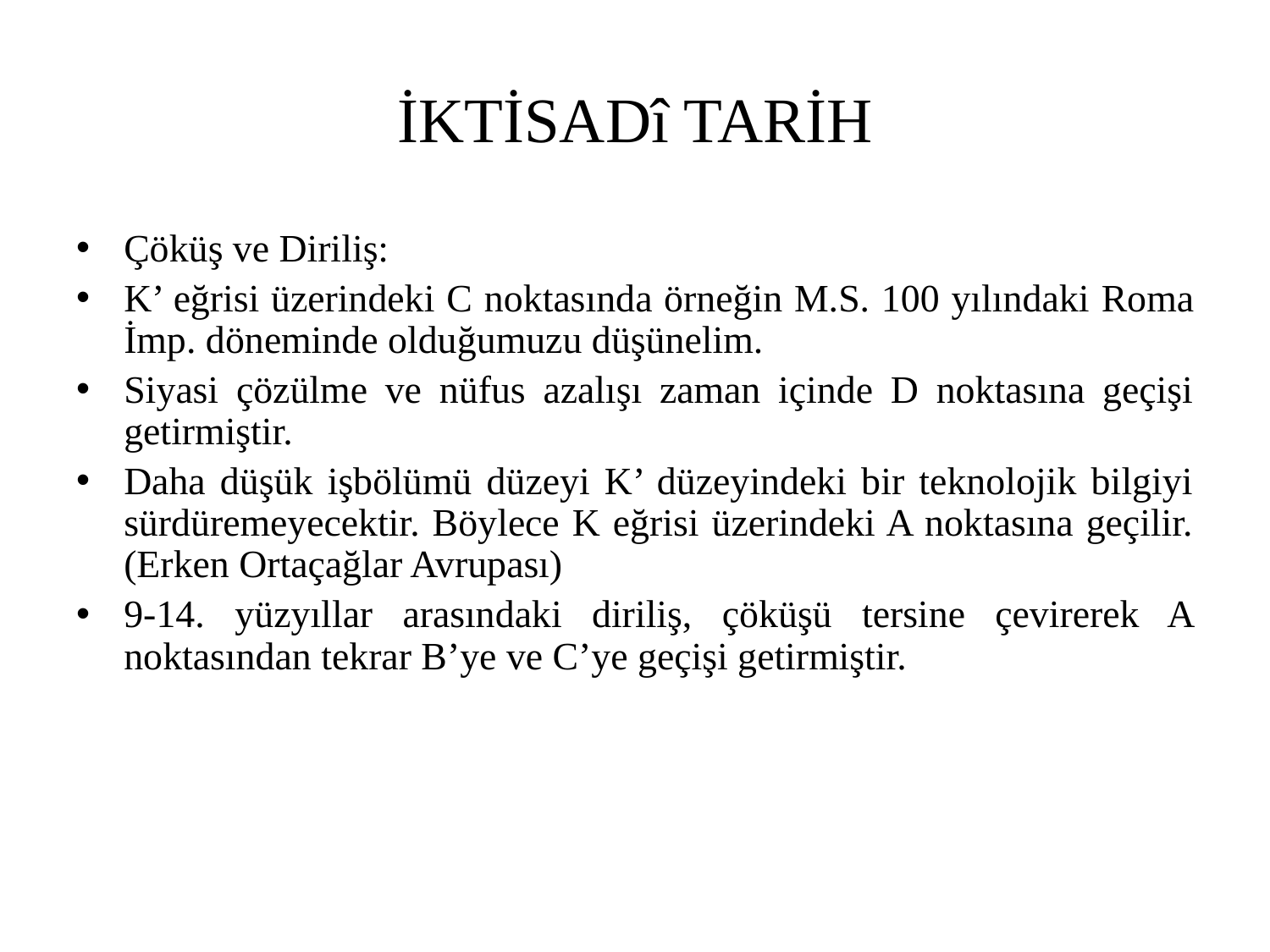

# İKTİSADî TARİH
Çöküş ve Diriliş:
K’ eğrisi üzerindeki C noktasında örneğin M.S. 100 yılındaki Roma İmp. döneminde olduğumuzu düşünelim.
Siyasi çözülme ve nüfus azalışı zaman içinde D noktasına geçişi getirmiştir.
Daha düşük işbölümü düzeyi K’ düzeyindeki bir teknolojik bilgiyi sürdüremeyecektir. Böylece K eğrisi üzerindeki A noktasına geçilir. (Erken Ortaçağlar Avrupası)
9-14. yüzyıllar arasındaki diriliş, çöküşü tersine çevirerek A noktasından tekrar B’ye ve C’ye geçişi getirmiştir.